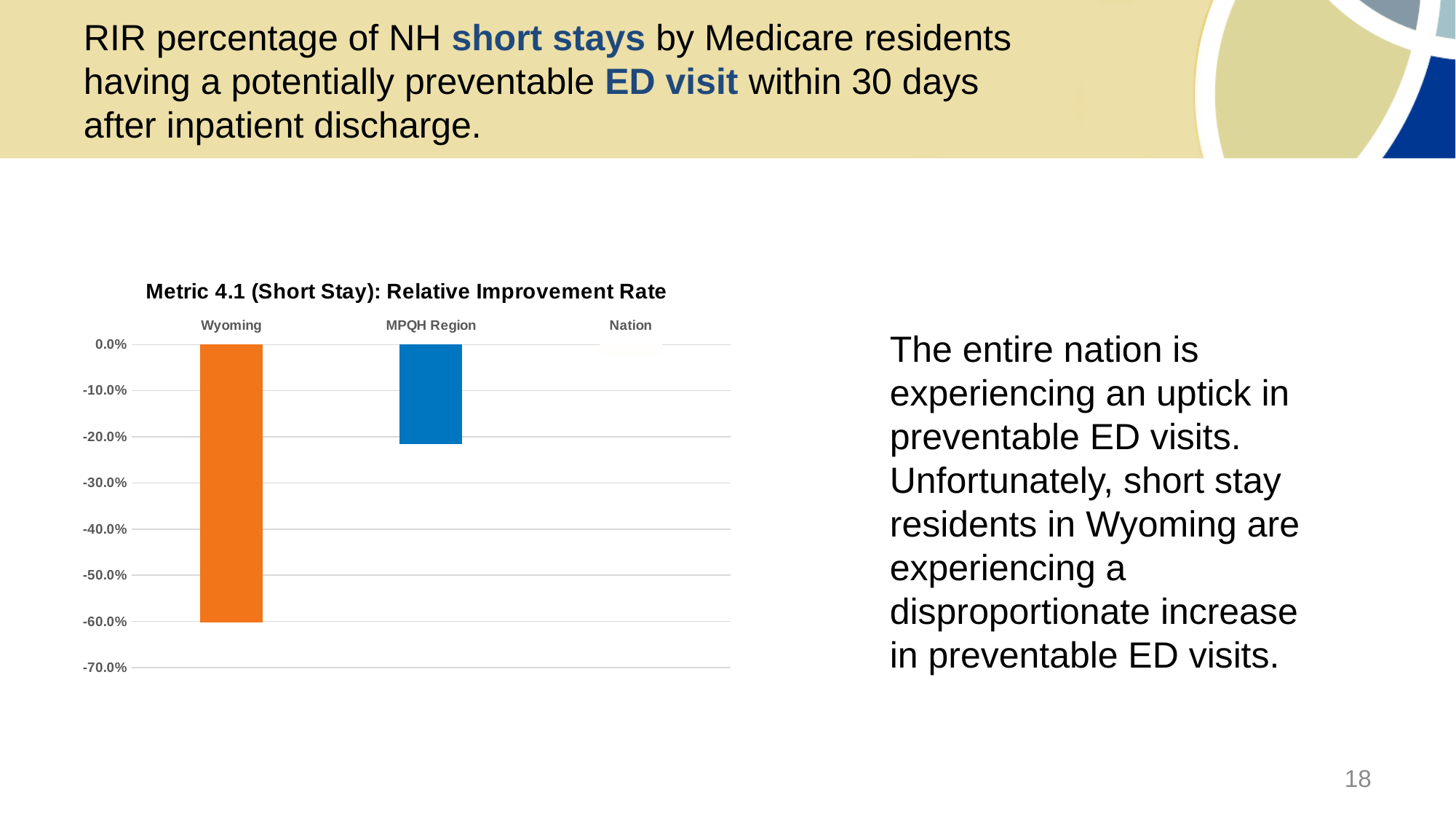

# RIR percentage of NH short stays by Medicare residents having a potentially preventable ED visit within 30 days after inpatient discharge.

### Chart: Metric 4.1 (Short Stay): Relative Improvement Rate

| Category | RIR |
|---|---|
| Wyoming | -0.6021456709412455 |
| MPQH Region | -0.21559285164233402 |
| Nation | -0.025628479936241875 |
The entire nation is experiencing an uptick in preventable ED visits. Unfortunately, short stay residents in Wyoming are experiencing a disproportionate increase in preventable ED visits.
18